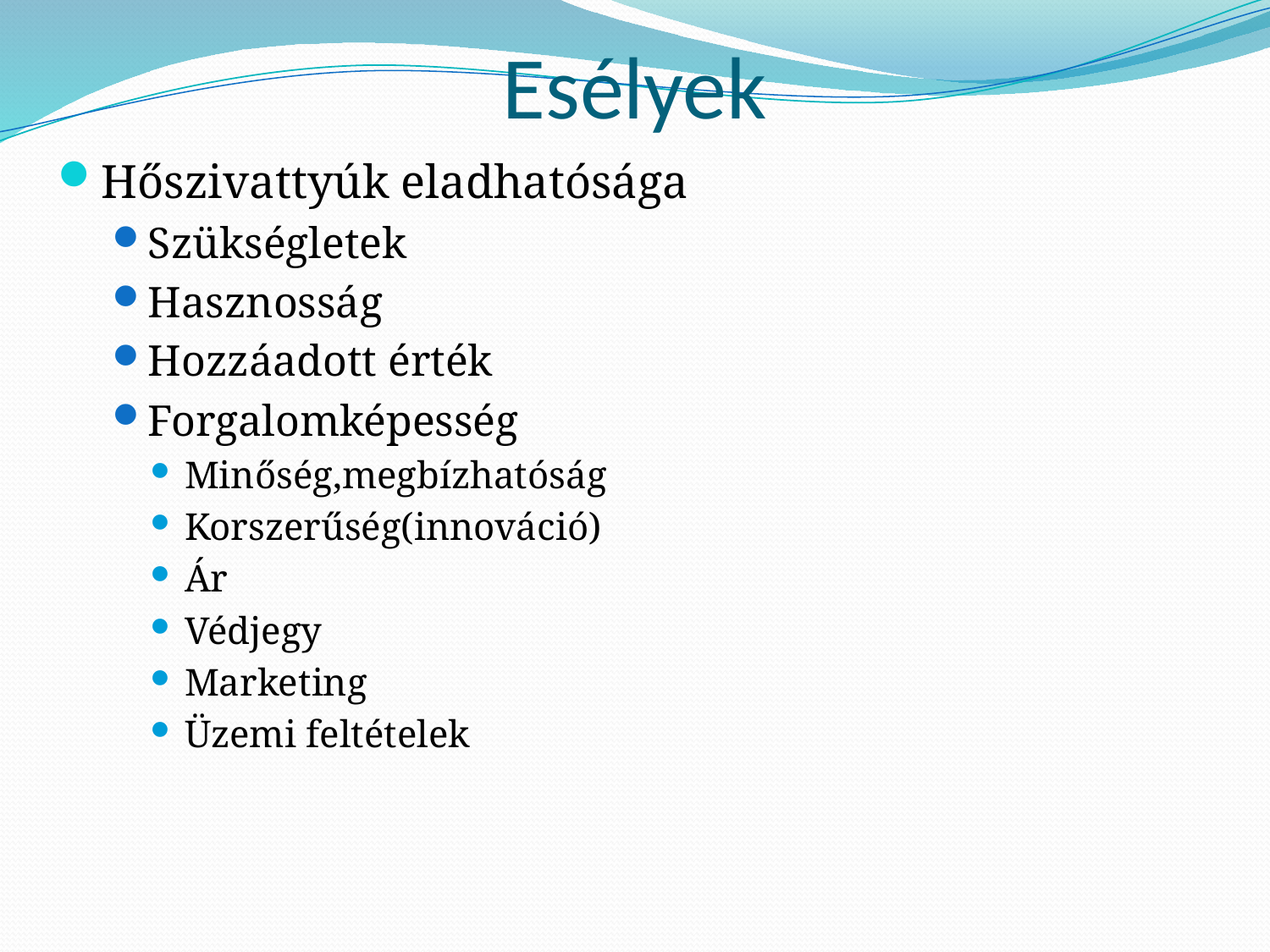

# Esélyek
Hőszivattyúk eladhatósága
Szükségletek
Hasznosság
Hozzáadott érték
Forgalomképesség
Minőség,megbízhatóság
Korszerűség(innováció)
Ár
Védjegy
Marketing
Üzemi feltételek